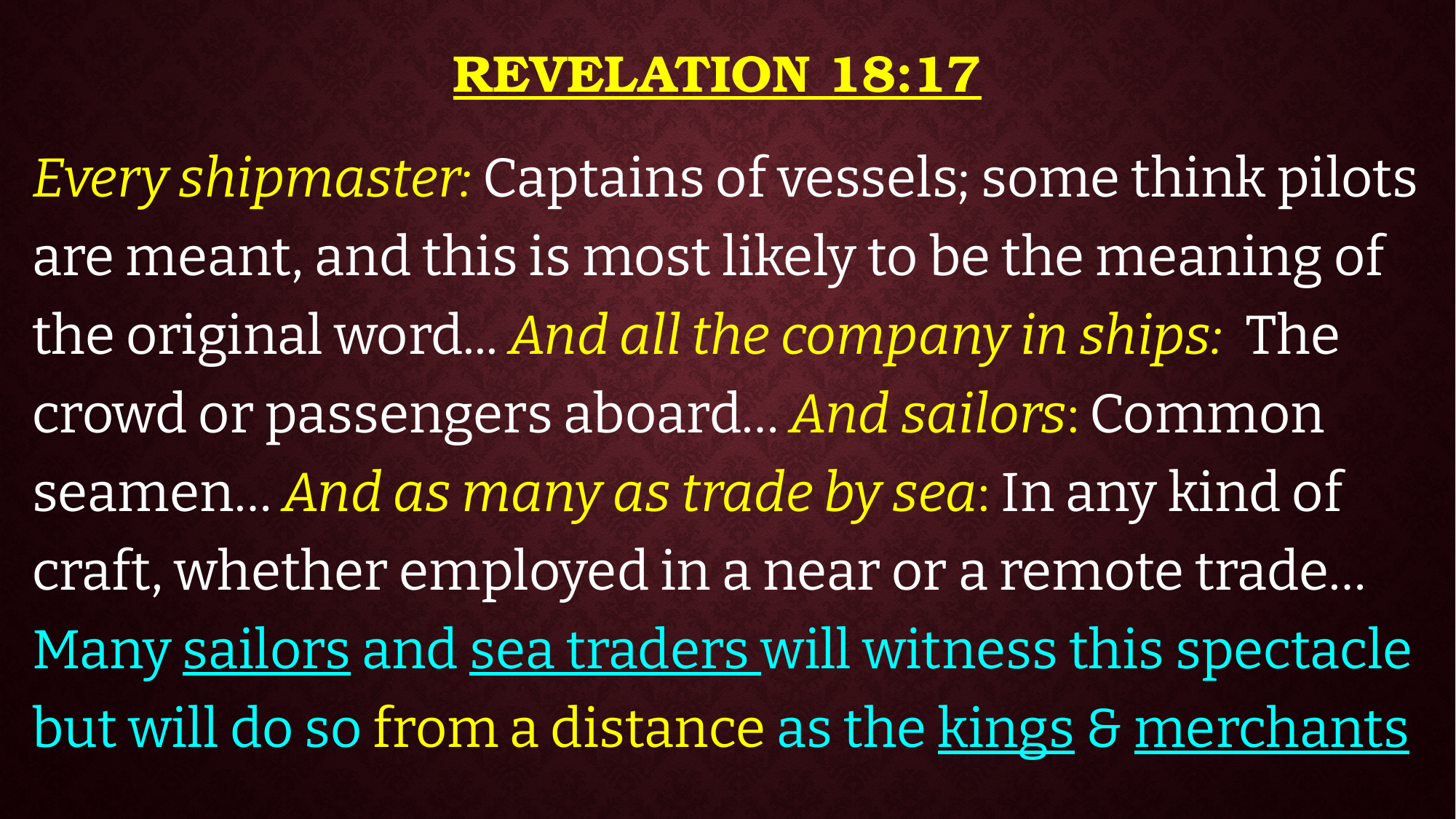

# Revelation 18:17
Every shipmaster: Captains of vessels; some think pilots are meant, and this is most likely to be the meaning of the original word... And all the company in ships:  The crowd or passengers aboard… And sailors: Common seamen… And as many as trade by sea: In any kind of craft, whether employed in a near or a remote trade… Many sailors and sea traders will witness this spectacle but will do so from a distance as the kings & merchants